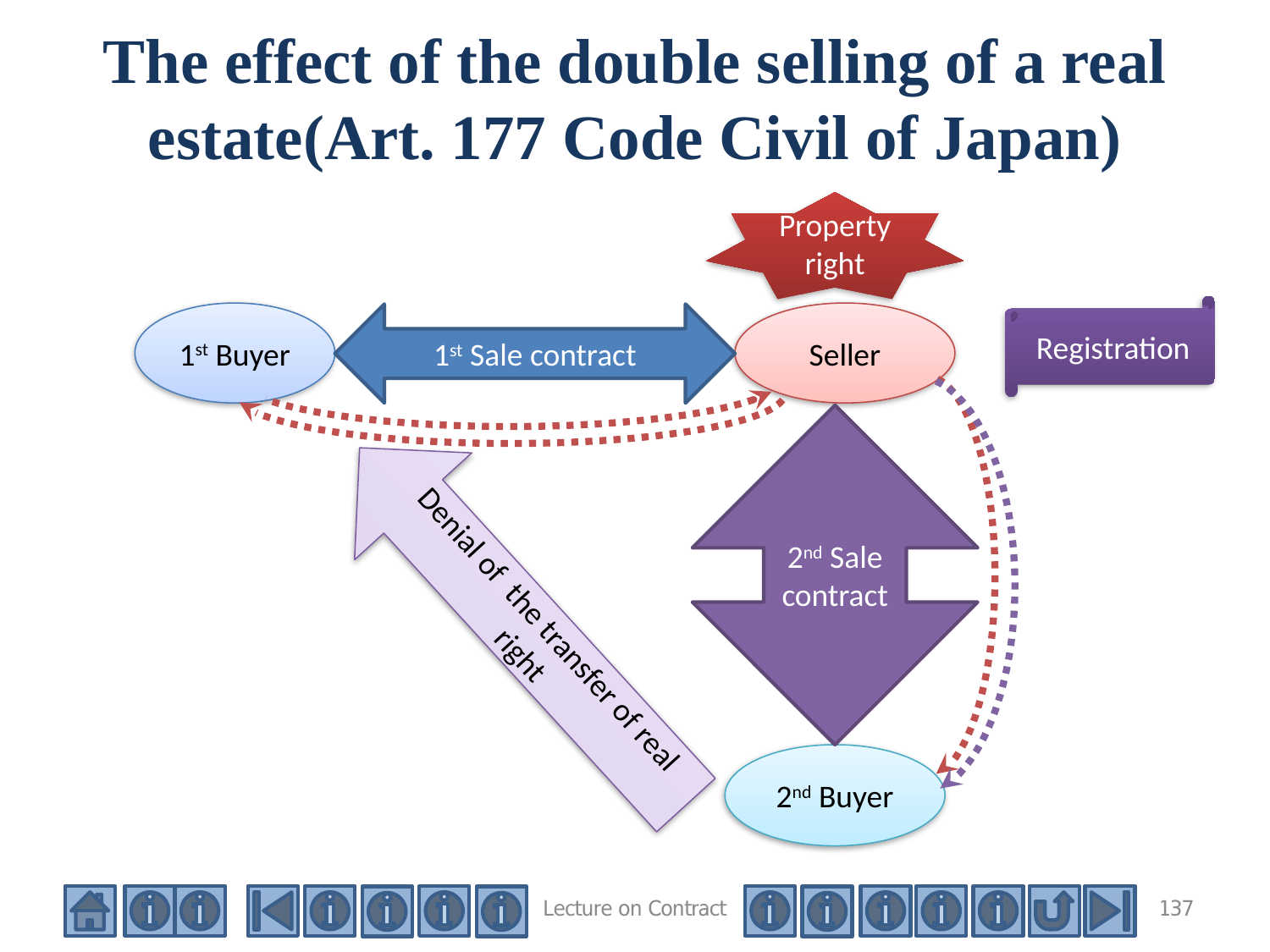

# The effect of the double selling of a real estate(Art. 177 Code Civil of Japan)
Property right
Registration
1st Buyer
Seller
1st Sale contract

2nd Sale contract
Denial of  the transfer of real right
2nd Buyer
Lecture on Contract
137